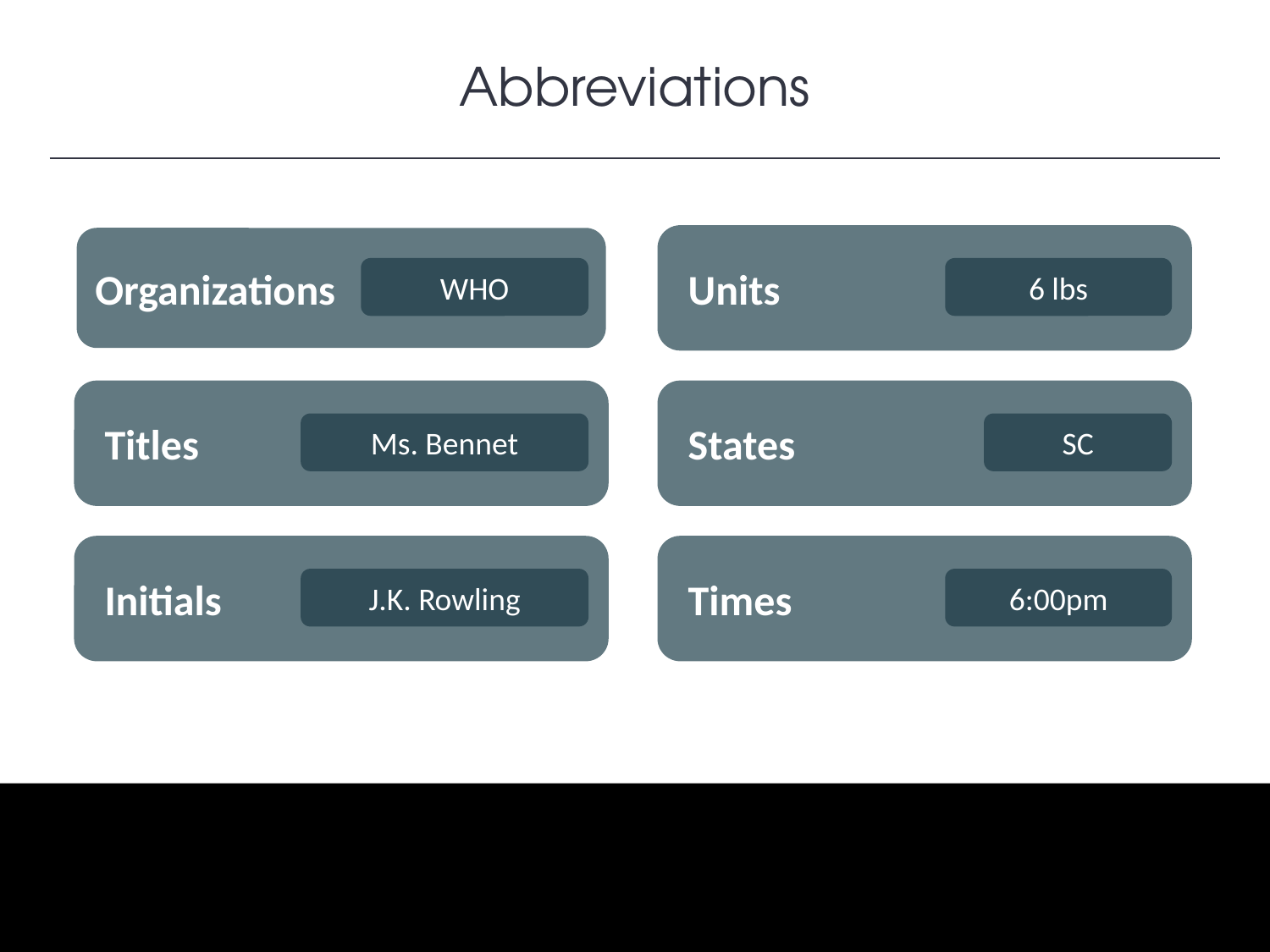

Abbreviations
HAWKES LEARNING
Organizations
 Units
WHO
6 lbs
 Titles
 States
Ms. Bennet
SC
 Initials
 Times
J.K. Rowling
6:00pm